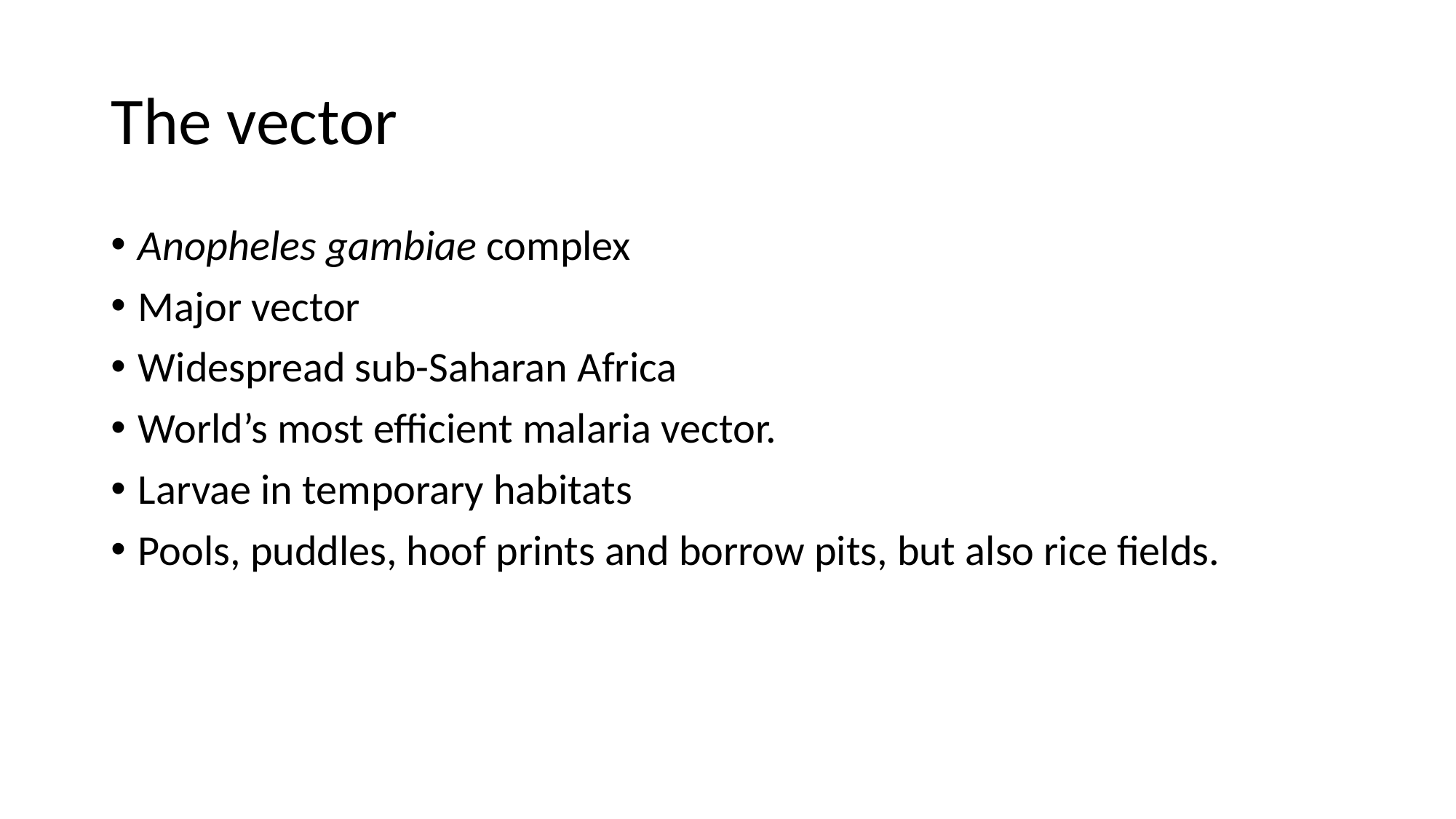

# The vector
Anopheles gambiae complex
Major vector
Widespread sub-Saharan Africa
World’s most efficient malaria vector.
Larvae in temporary habitats
Pools, puddles, hoof prints and borrow pits, but also rice fields.